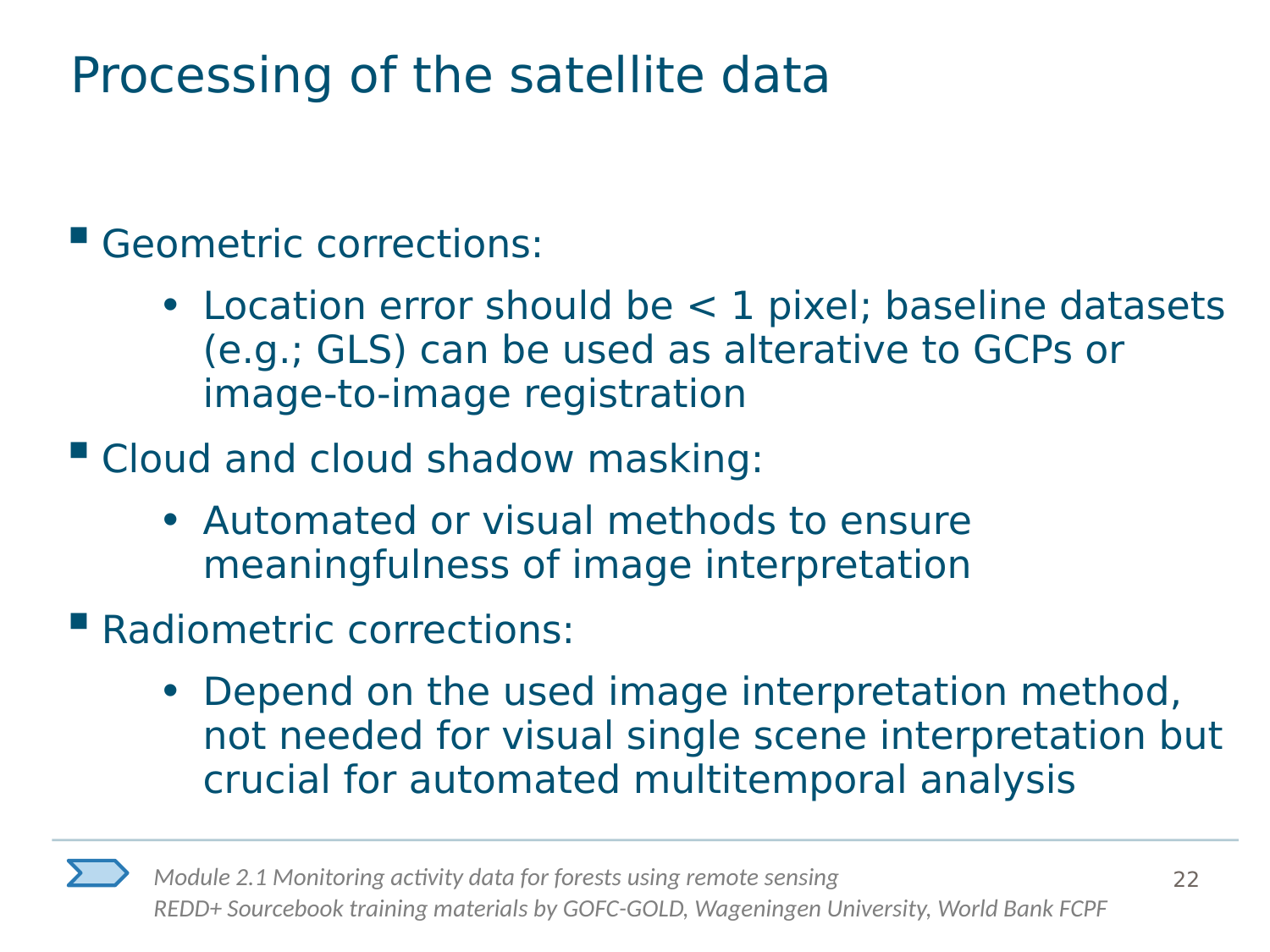

# Processing of the satellite data
Geometric corrections:
Location error should be < 1 pixel; baseline datasets (e.g.; GLS) can be used as alterative to GCPs or image-to-image registration
Cloud and cloud shadow masking:
Automated or visual methods to ensure meaningfulness of image interpretation
Radiometric corrections:
Depend on the used image interpretation method, not needed for visual single scene interpretation but crucial for automated multitemporal analysis